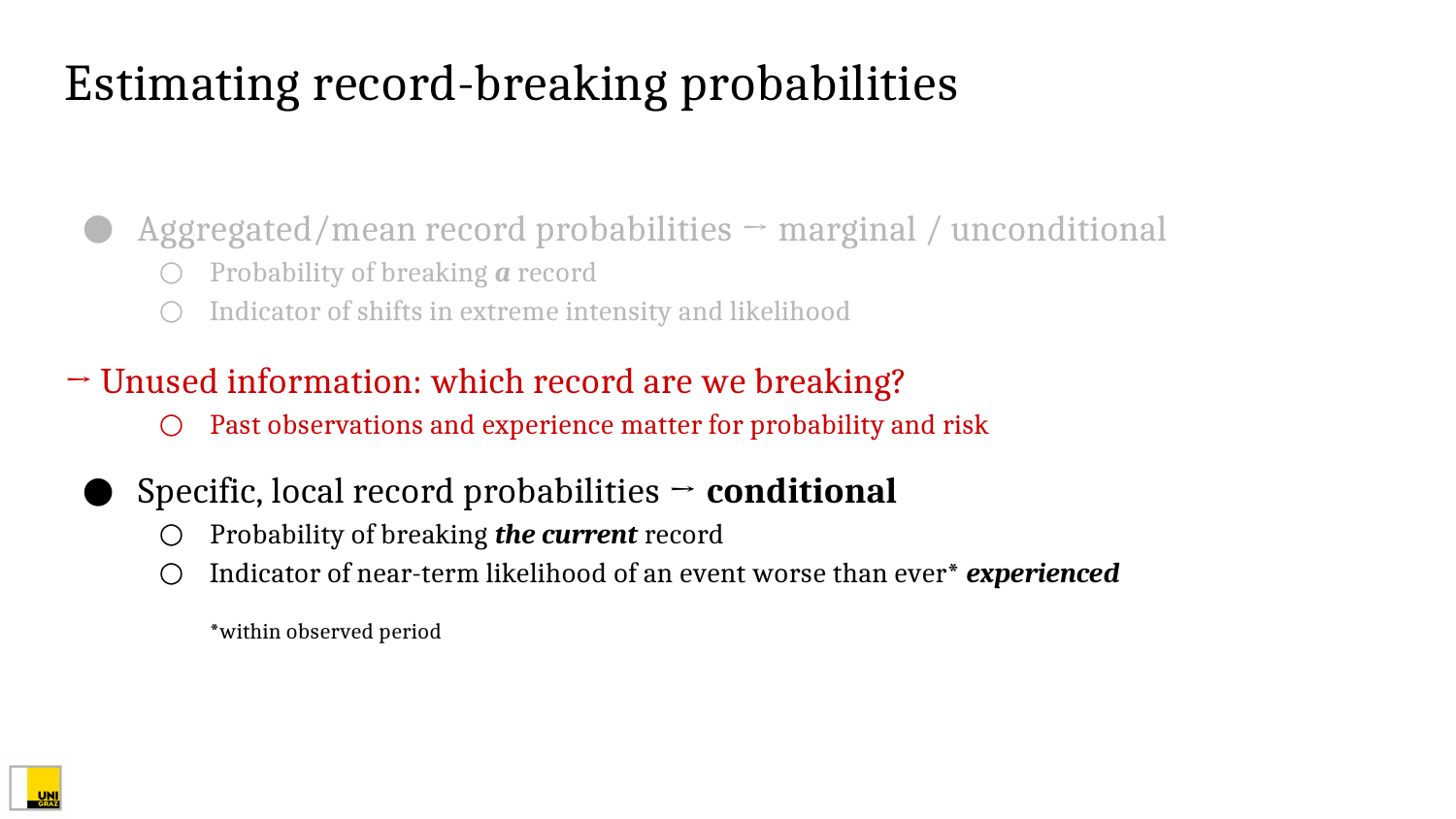

# Estimating record-breaking probabilities

Aggregated/mean record probabilities → marginal / unconditional
Probability of breaking a record
Indicator of shifts in extreme intensity and likelihood
→ Unused information: which record are we breaking?
Past observations and experience matter for probability and risk
Specific, local record probabilities → conditional
Probability of breaking the current record
Indicator of near-term likelihood of an event worse than ever* experienced
*within observed period